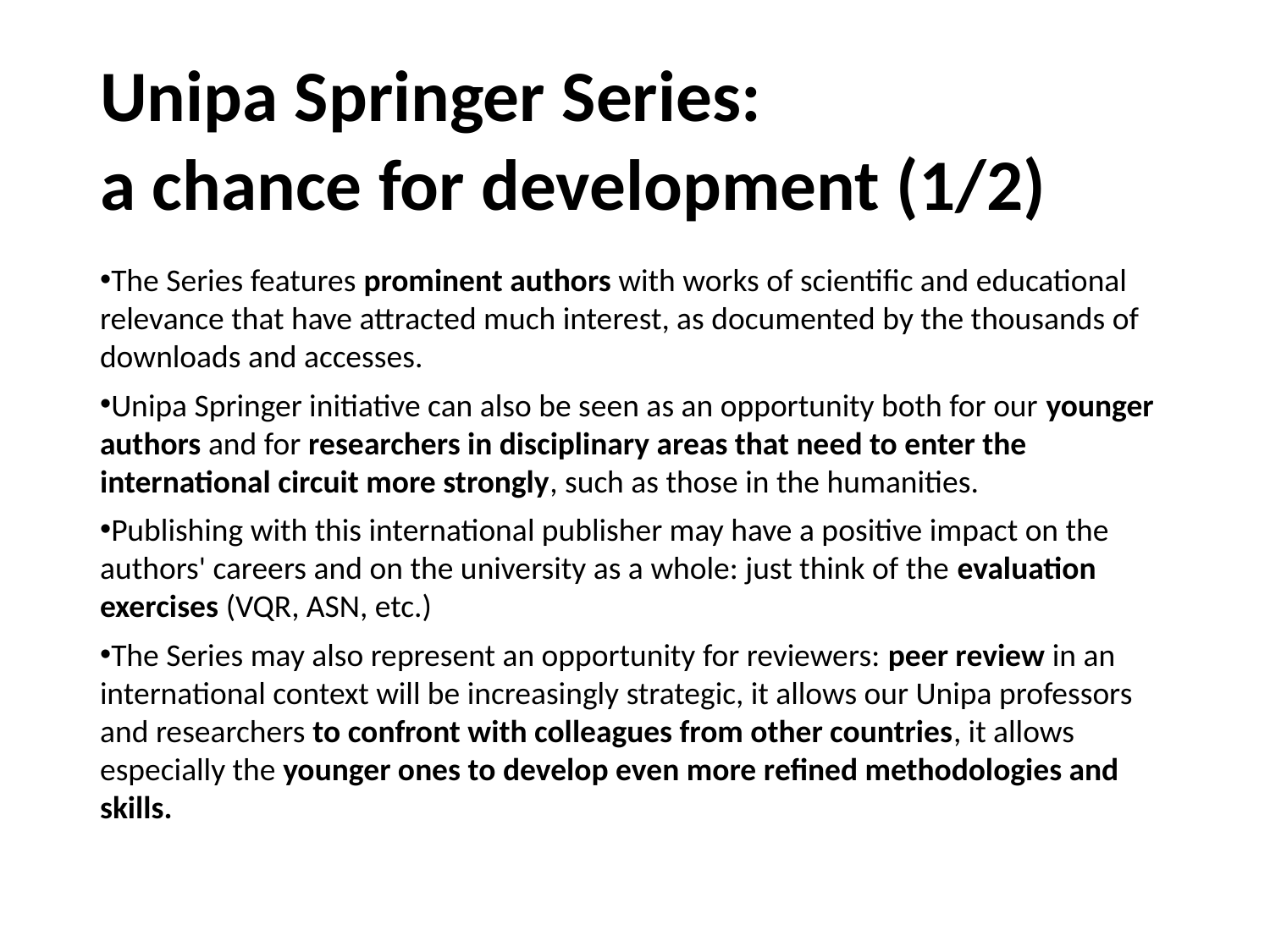

Unipa Springer Series:
a chance for development (1/2)
The Series features prominent authors with works of scientific and educational relevance that have attracted much interest, as documented by the thousands of downloads and accesses.
Unipa Springer initiative can also be seen as an opportunity both for our younger authors and for researchers in disciplinary areas that need to enter the international circuit more strongly, such as those in the humanities.
Publishing with this international publisher may have a positive impact on the authors' careers and on the university as a whole: just think of the evaluation exercises (VQR, ASN, etc.)
The Series may also represent an opportunity for reviewers: peer review in an international context will be increasingly strategic, it allows our Unipa professors and researchers to confront with colleagues from other countries, it allows especially the younger ones to develop even more refined methodologies and skills.